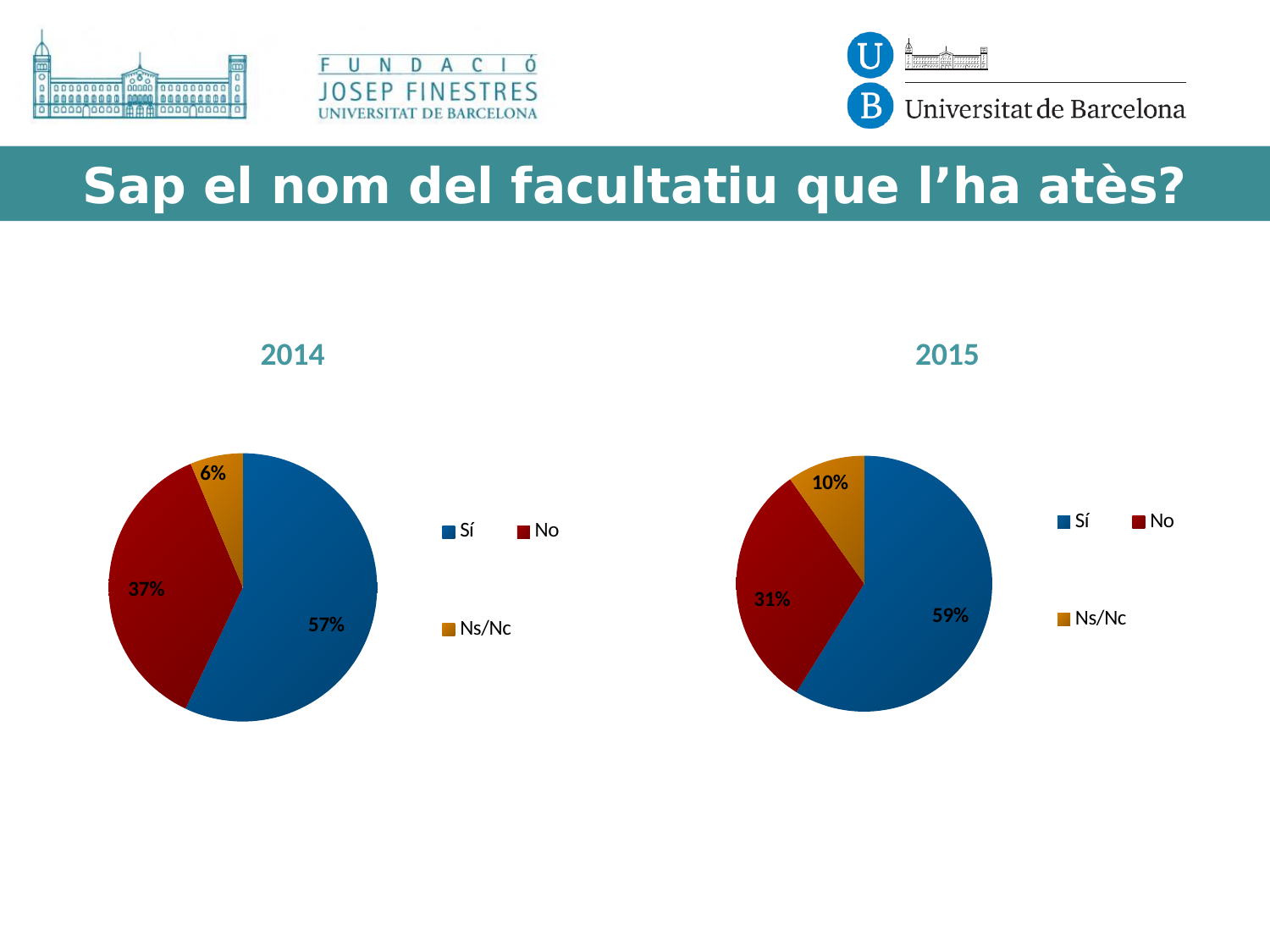

# Sap el nom del facultatiu que l’ha atès?

### Chart

| Category | Ventas |
|---|---|
| Sí | 222.0 |
| No | 118.0 |
| Ns/Nc | 37.0 |

### Chart

| Category | Ventas |
|---|---|
| Sí | 215.0 |
| No | 138.0 |
| Ns/Nc | 24.0 |
2014
2015